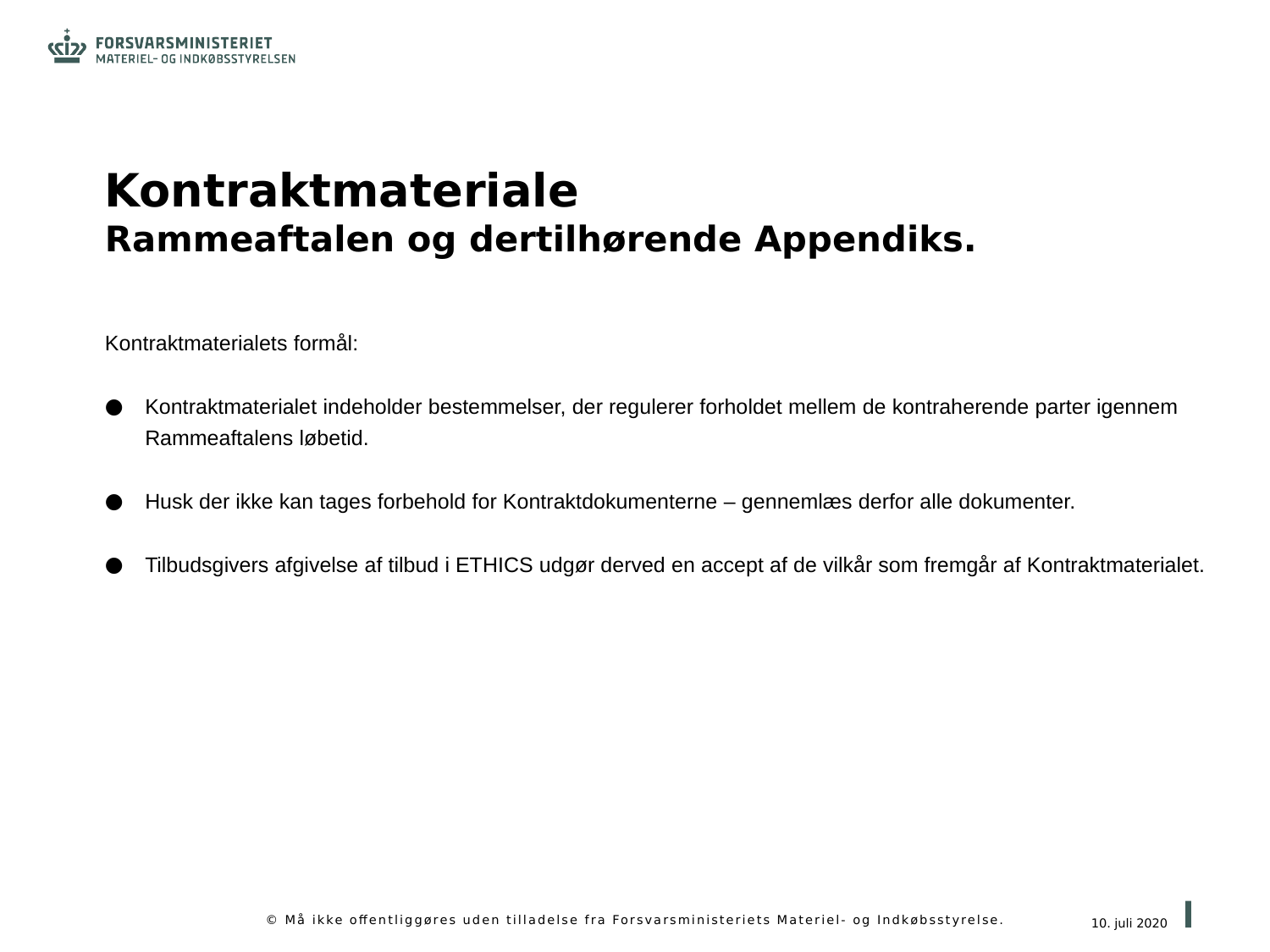

# Kontraktmateriale Rammeaftalen og dertilhørende Appendiks.
Kontraktmaterialets formål:
Kontraktmaterialet indeholder bestemmelser, der regulerer forholdet mellem de kontraherende parter igennem Rammeaftalens løbetid.
Husk der ikke kan tages forbehold for Kontraktdokumenterne – gennemlæs derfor alle dokumenter.
Tilbudsgivers afgivelse af tilbud i ETHICS udgør derved en accept af de vilkår som fremgår af Kontraktmaterialet.

12
10. juli 2020